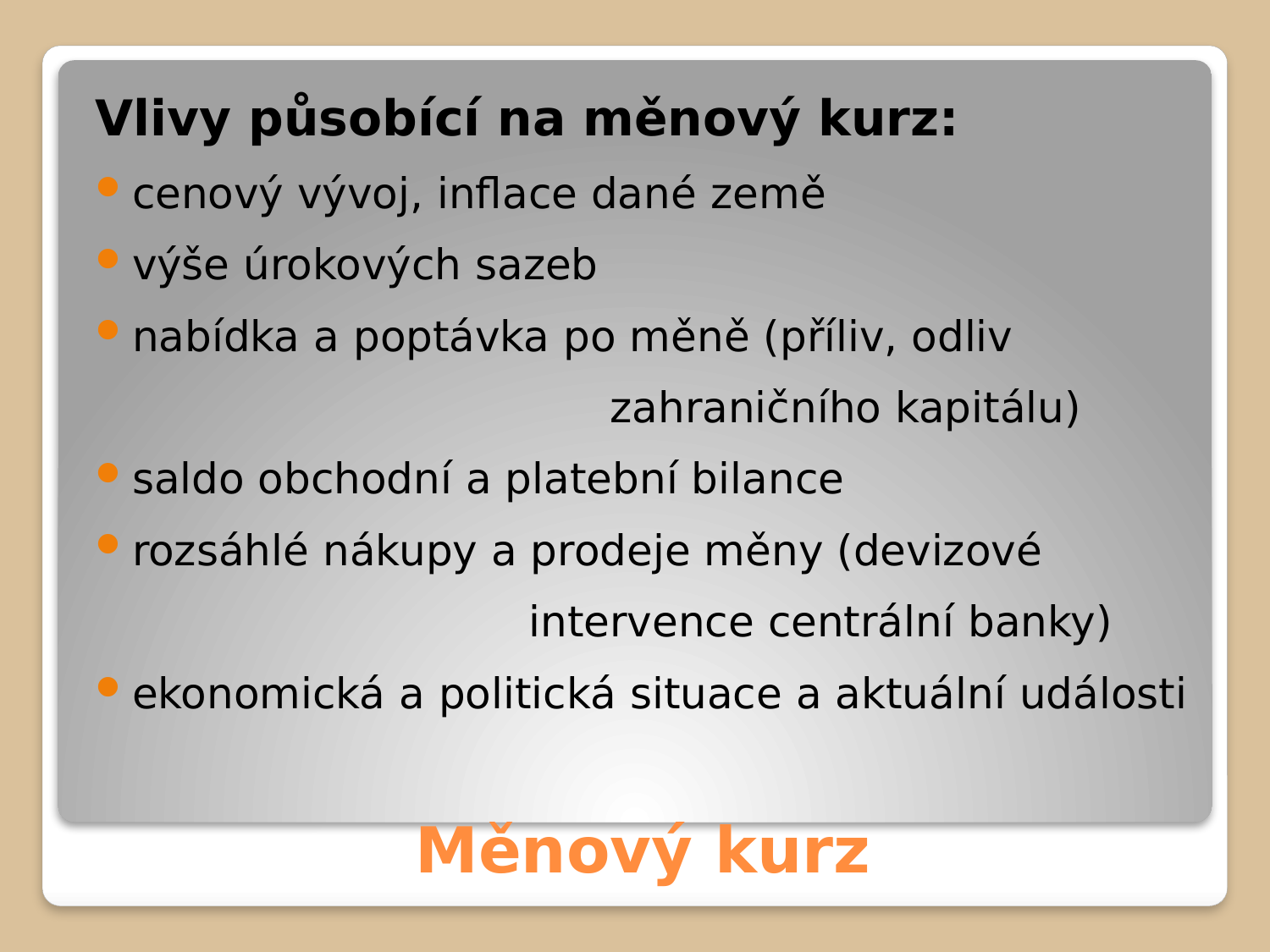

Vlivy působící na měnový kurz:
cenový vývoj, inflace dané země
výše úrokových sazeb
nabídka a poptávka po měně (příliv, odliv
                                      zahraničního kapitálu)
saldo obchodní a platební bilance
rozsáhlé nákupy a prodeje měny (devizové
                                intervence centrální banky)
ekonomická a politická situace a aktuální události

# Měnový kurz